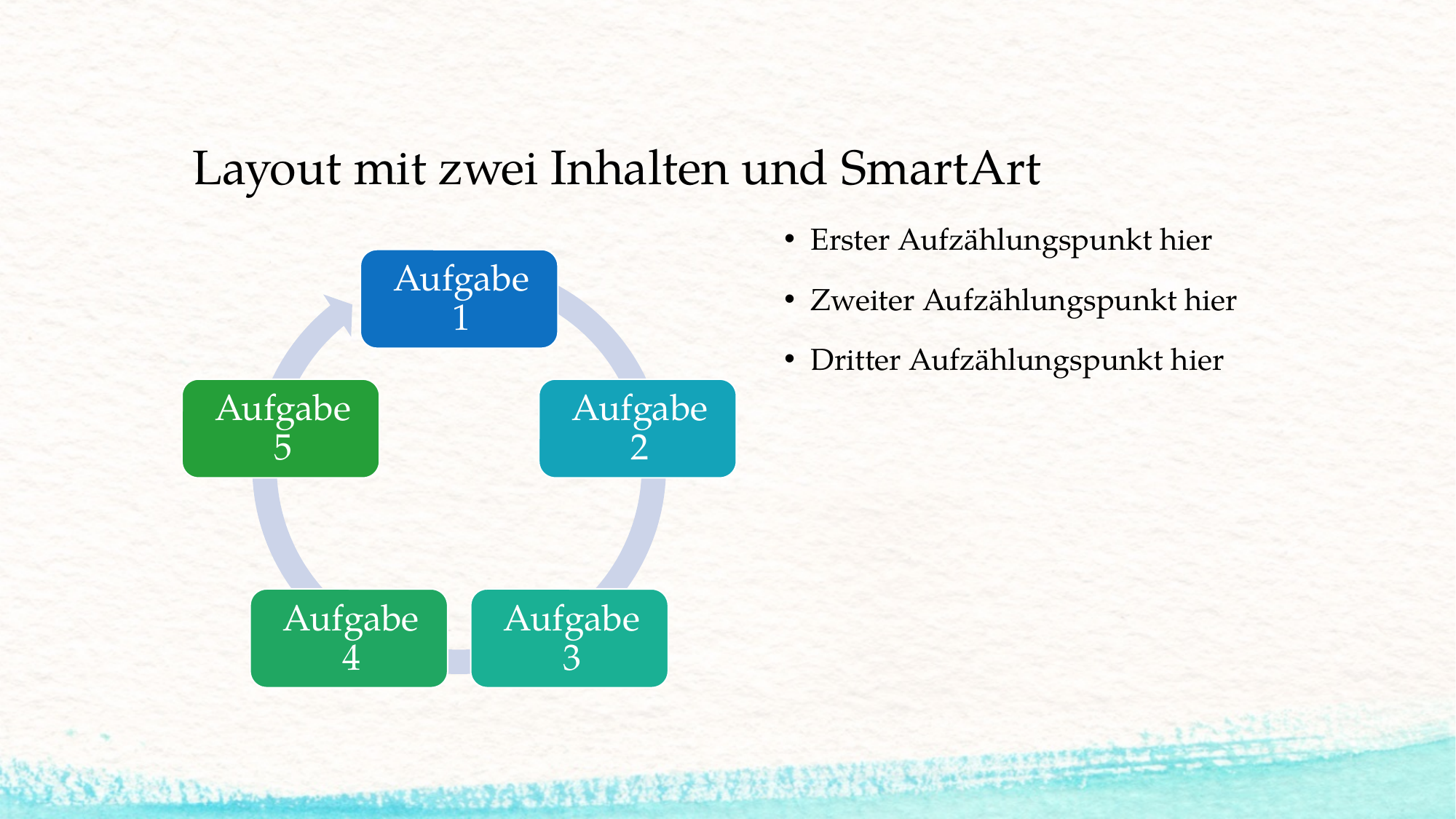

# Layout mit zwei Inhalten und SmartArt
Aufgabe 1
Aufgabe 2
Aufgabe 3
Aufgabe 4
Aufgabe 5
Erster Aufzählungspunkt hier
Zweiter Aufzählungspunkt hier
Dritter Aufzählungspunkt hier